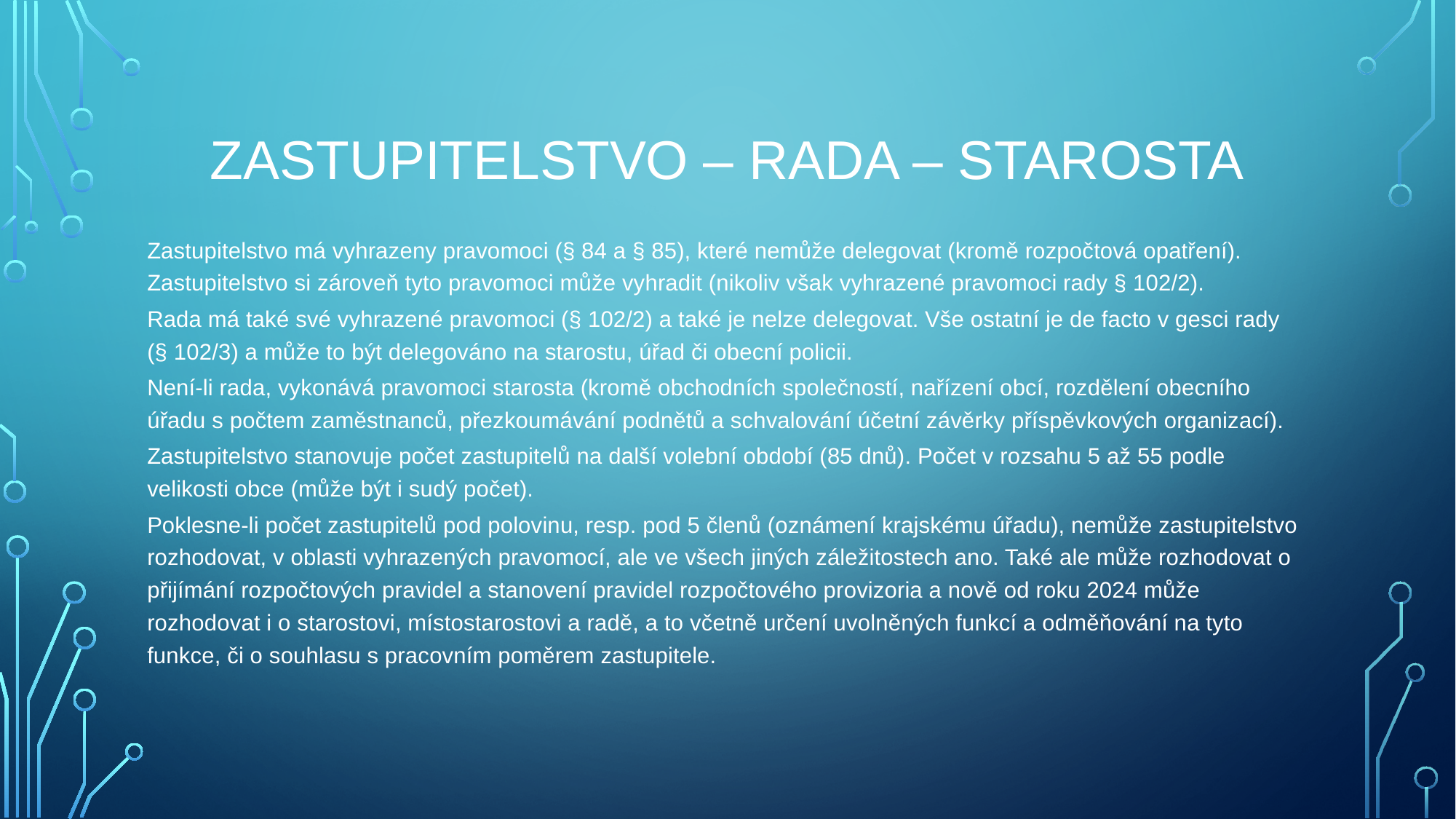

# zastupitelstvo – rada – starosta
Zastupitelstvo má vyhrazeny pravomoci (§ 84 a § 85), které nemůže delegovat (kromě rozpočtová opatření). Zastupitelstvo si zároveň tyto pravomoci může vyhradit (nikoliv však vyhrazené pravomoci rady § 102/2).
Rada má také své vyhrazené pravomoci (§ 102/2) a také je nelze delegovat. Vše ostatní je de facto v gesci rady (§ 102/3) a může to být delegováno na starostu, úřad či obecní policii.
Není-li rada, vykonává pravomoci starosta (kromě obchodních společností, nařízení obcí, rozdělení obecního úřadu s počtem zaměstnanců, přezkoumávání podnětů a schvalování účetní závěrky příspěvkových organizací).
Zastupitelstvo stanovuje počet zastupitelů na další volební období (85 dnů). Počet v rozsahu 5 až 55 podle velikosti obce (může být i sudý počet).
Poklesne-li počet zastupitelů pod polovinu, resp. pod 5 členů (oznámení krajskému úřadu), nemůže zastupitelstvo rozhodovat, v oblasti vyhrazených pravomocí, ale ve všech jiných záležitostech ano. Také ale může rozhodovat o přijímání rozpočtových pravidel a stanovení pravidel rozpočtového provizoria a nově od roku 2024 může rozhodovat i o starostovi, místostarostovi a radě, a to včetně určení uvolněných funkcí a odměňování na tyto funkce, či o souhlasu s pracovním poměrem zastupitele.